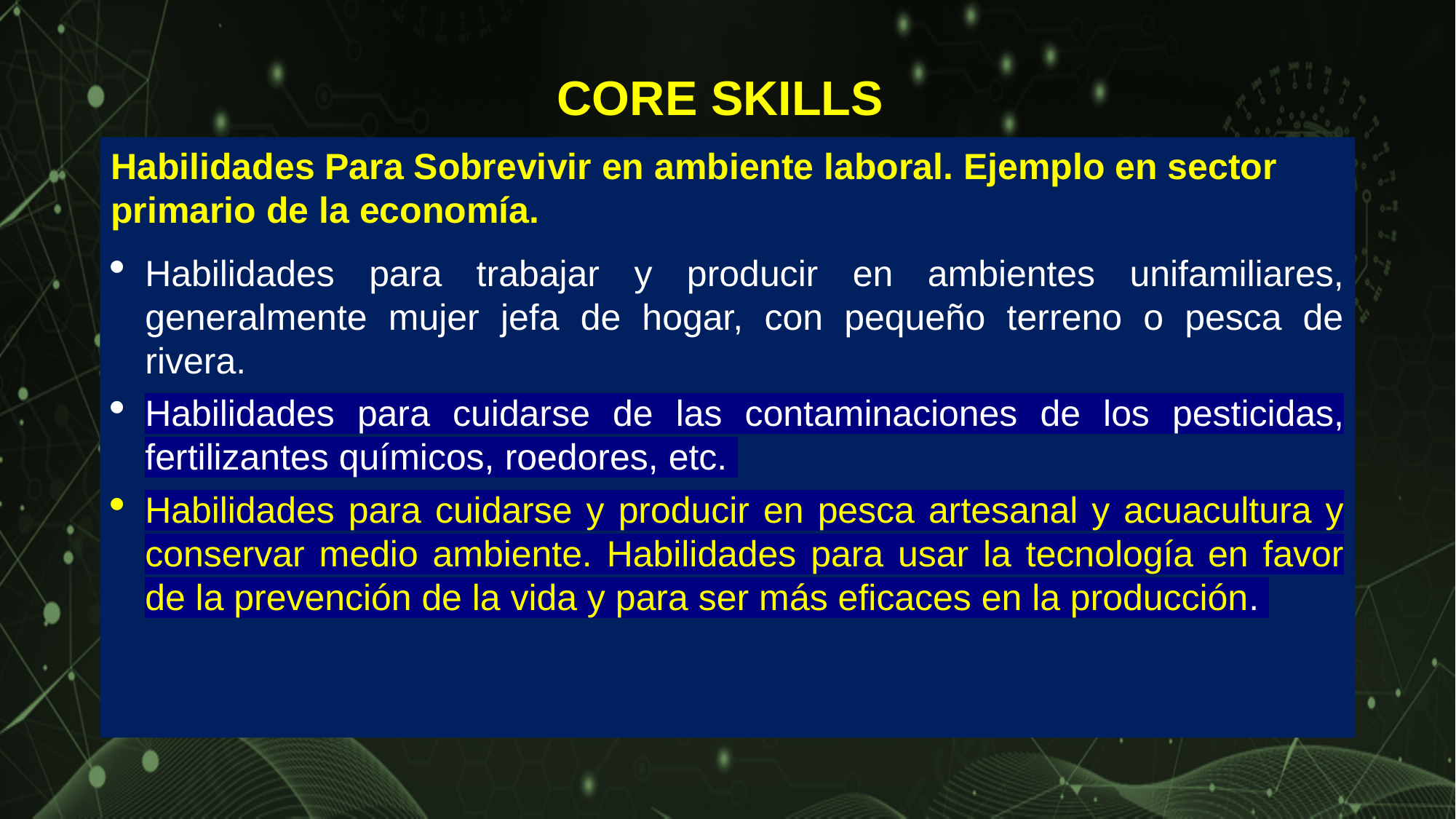

CORE SKILLS
Habilidades Para Sobrevivir en ambiente laboral. Ejemplo en sector primario de la economía.
Habilidades para trabajar y producir en ambientes unifamiliares, generalmente mujer jefa de hogar, con pequeño terreno o pesca de rivera.
Habilidades para cuidarse de las contaminaciones de los pesticidas, fertilizantes químicos, roedores, etc.
Habilidades para cuidarse y producir en pesca artesanal y acuacultura y conservar medio ambiente. Habilidades para usar la tecnología en favor de la prevención de la vida y para ser más eficaces en la producción.